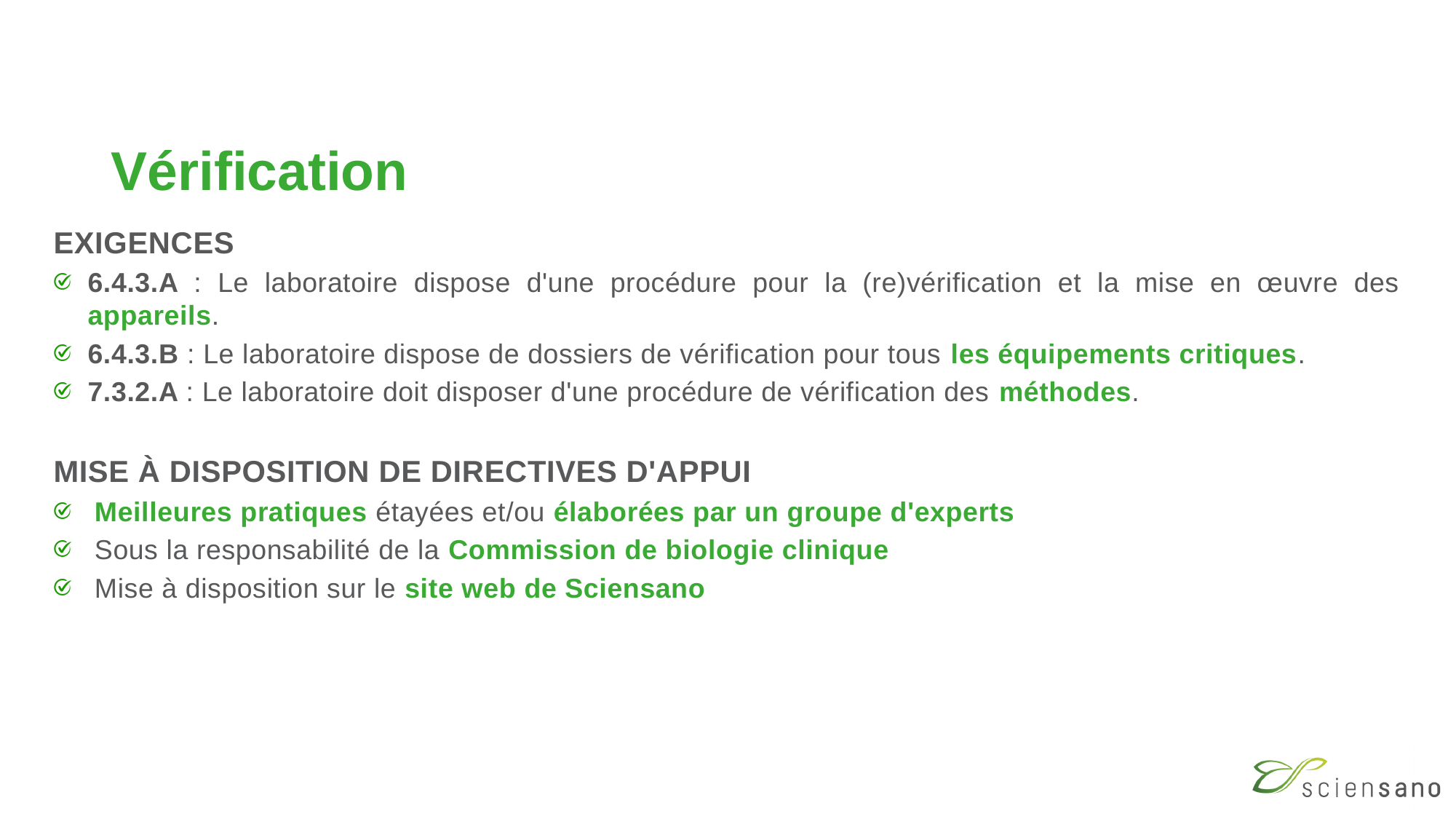

# Vérification
EXIGENCES
6.4.3.A : Le laboratoire dispose d'une procédure pour la (re)vérification et la mise en œuvre des appareils.
6.4.3.B : Le laboratoire dispose de dossiers de vérification pour tous les équipements critiques.
7.3.2.A : Le laboratoire doit disposer d'une procédure de vérification des méthodes.

MISE À DISPOSITION DE DIRECTIVES D'APPUI
Meilleures pratiques étayées et/ou élaborées par un groupe d'experts
Sous la responsabilité de la Commission de biologie clinique
Mise à disposition sur le site web de Sciensano